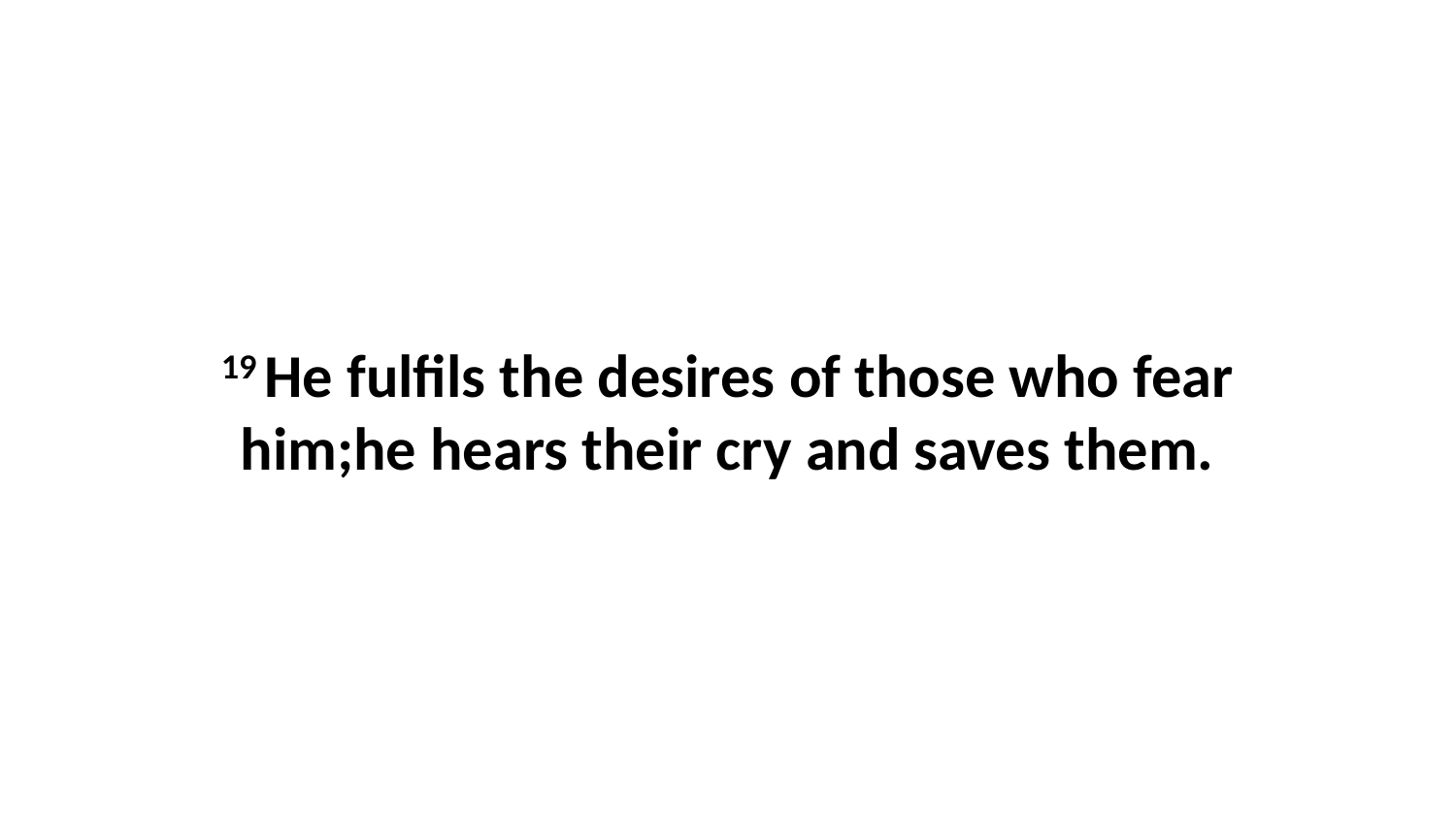

19 He fulfils the desires of those who fear him;he hears their cry and saves them.